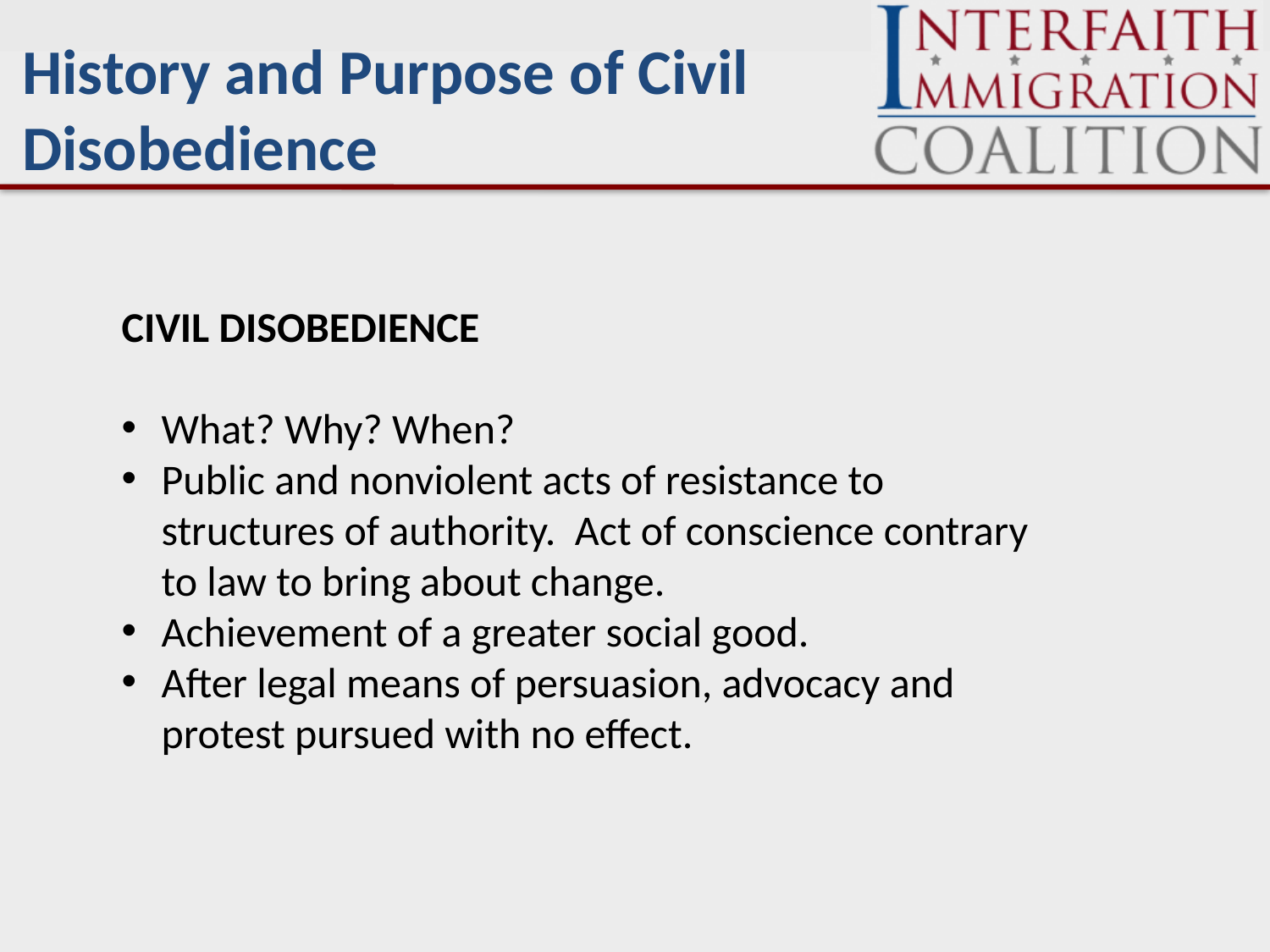

History and Purpose of Civil Disobedience

CIVIL DISOBEDIENCE

What? Why? When?
Public and nonviolent acts of resistance to structures of authority.  Act of conscience contrary to law to bring about change.
Achievement of a greater social good.
After legal means of persuasion, advocacy and protest pursued with no effect.